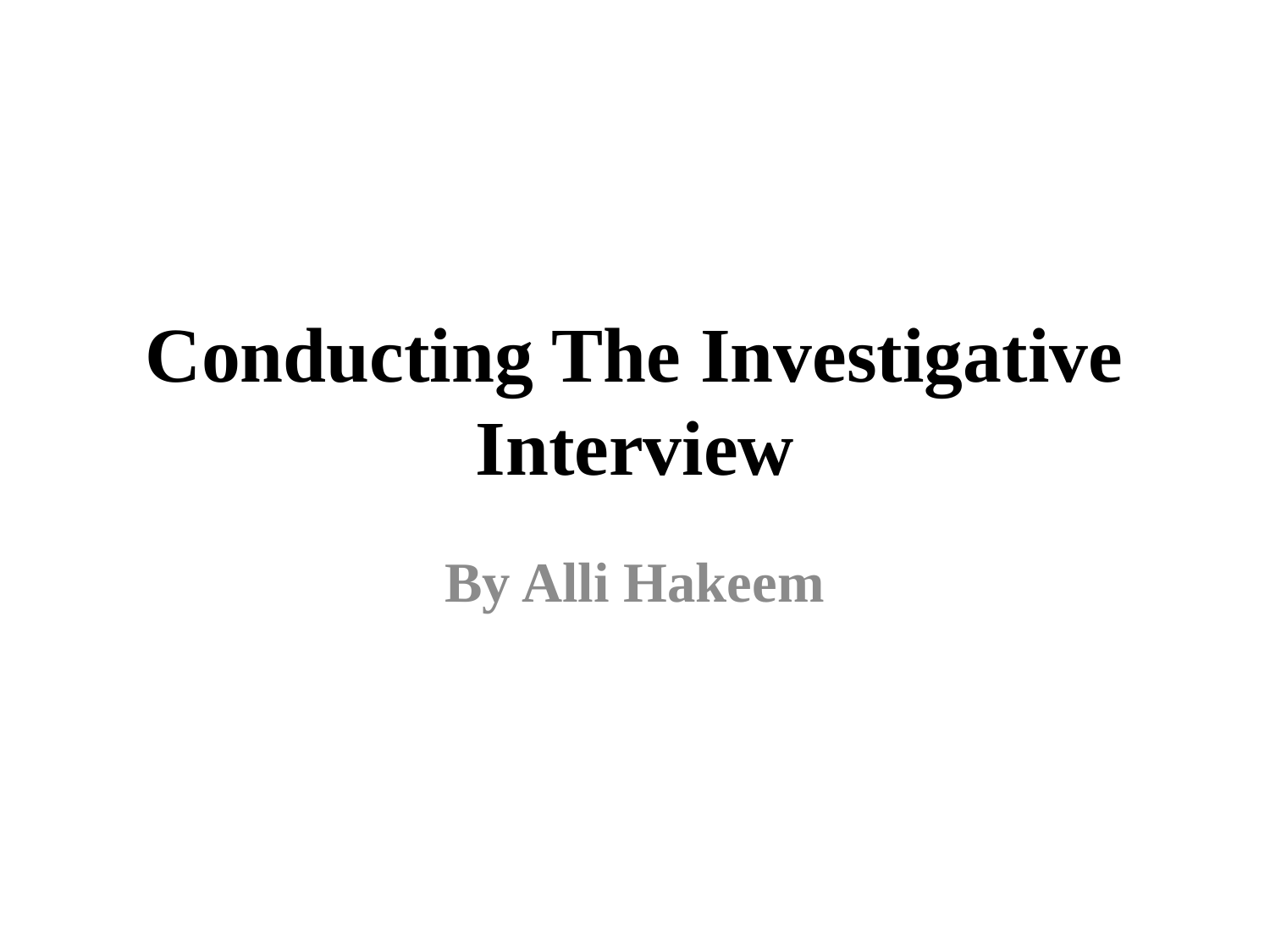

# Conducting The Investigative Interview
By Alli Hakeem